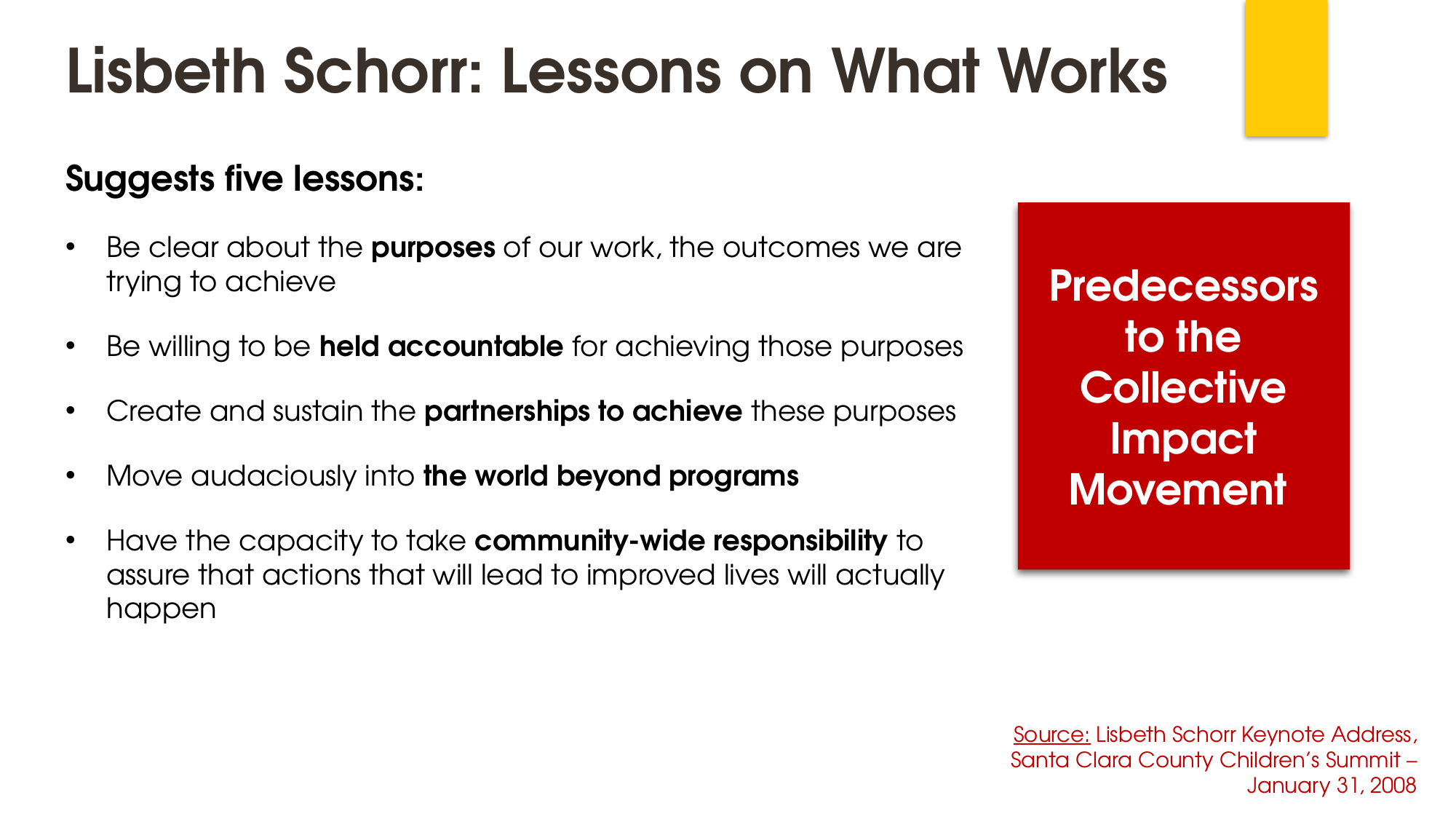

Lisbeth Schorr: Lessons on What Works
Suggests five lessons:
Be clear about the purposes of our work, the outcomes we are trying to achieve
Be willing to be held accountable for achieving those purposes
Create and sustain the partnerships to achieve these purposes
Move audaciously into the world beyond programs
Have the capacity to take community-wide responsibility to assure that actions that will lead to improved lives will actually happen
Predecessors to the Collective Impact Movement
Source: Lisbeth Schorr Keynote Address, Santa Clara County Children’s Summit – January 31, 2008